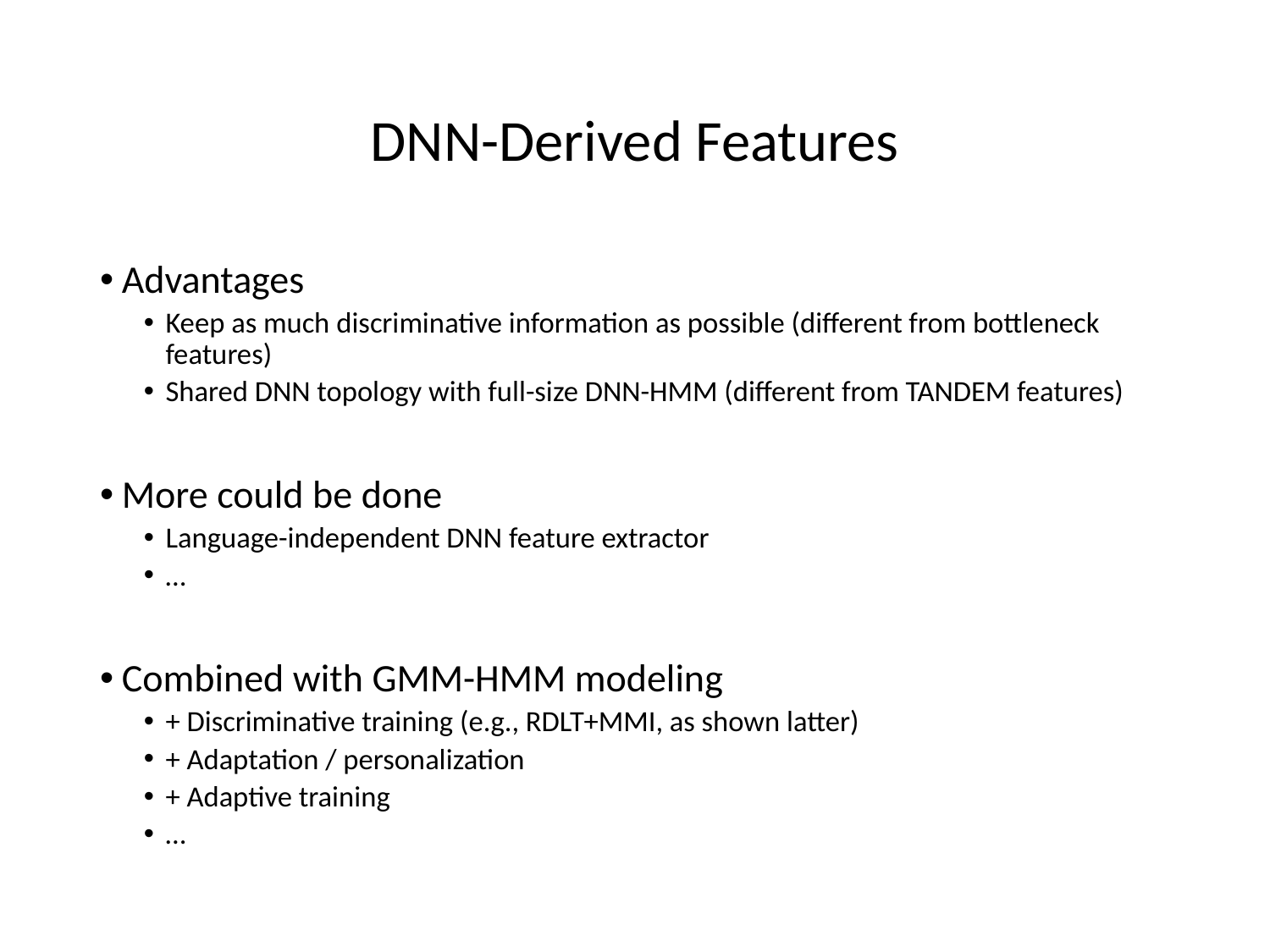

# DNN-Derived Features
Advantages
Keep as much discriminative information as possible (different from bottleneck features)
Shared DNN topology with full-size DNN-HMM (different from TANDEM features)

More could be done
Language-independent DNN feature extractor
…

Combined with GMM-HMM modeling
+ Discriminative training (e.g., RDLT+MMI, as shown latter)
+ Adaptation / personalization
+ Adaptive training
…